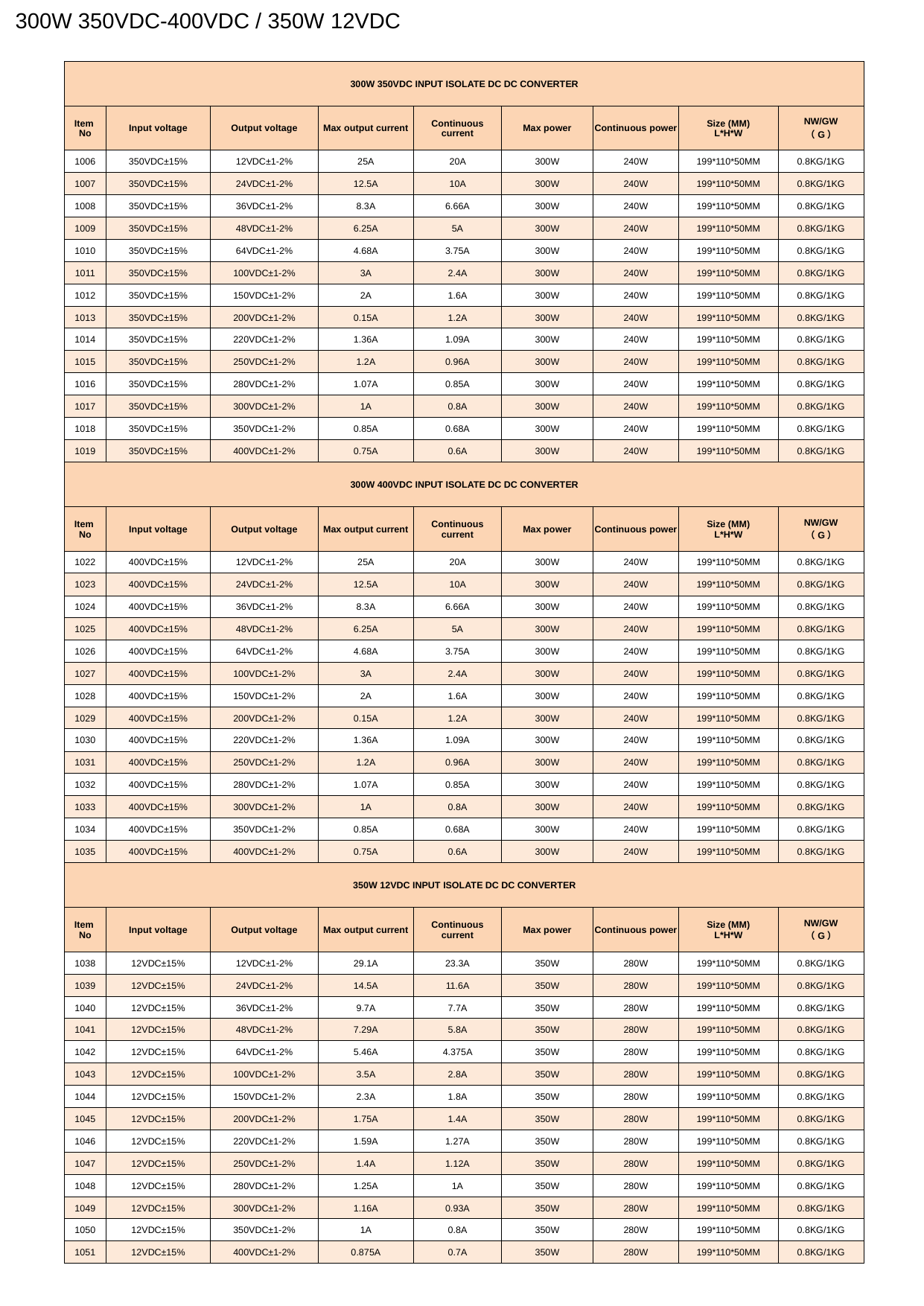

300W 350VDC-400VDC / 350W 12VDC
| 300W 350VDC INPUT ISOLATE DC DC CONVERTER |  |  |  |  |  |  |  |  |
| --- | --- | --- | --- | --- | --- | --- | --- | --- |
| Item No | Input voltage | Output voltage | Max output current | Continuous current | Max power | Continuous power | Size (MM) L\*H\*W | NW/GW （G） |
| 1006 | 350VDC±15% | 12VDC±1-2% | 25A | 20A | 300W | 240W | 199\*110\*50MM | 0.8KG/1KG |
| 1007 | 350VDC±15% | 24VDC±1-2% | 12.5A | 10A | 300W | 240W | 199\*110\*50MM | 0.8KG/1KG |
| 1008 | 350VDC±15% | 36VDC±1-2% | 8.3A | 6.66A | 300W | 240W | 199\*110\*50MM | 0.8KG/1KG |
| 1009 | 350VDC±15% | 48VDC±1-2% | 6.25A | 5A | 300W | 240W | 199\*110\*50MM | 0.8KG/1KG |
| 1010 | 350VDC±15% | 64VDC±1-2% | 4.68A | 3.75A | 300W | 240W | 199\*110\*50MM | 0.8KG/1KG |
| 1011 | 350VDC±15% | 100VDC±1-2% | 3A | 2.4A | 300W | 240W | 199\*110\*50MM | 0.8KG/1KG |
| 1012 | 350VDC±15% | 150VDC±1-2% | 2A | 1.6A | 300W | 240W | 199\*110\*50MM | 0.8KG/1KG |
| 1013 | 350VDC±15% | 200VDC±1-2% | 0.15A | 1.2A | 300W | 240W | 199\*110\*50MM | 0.8KG/1KG |
| 1014 | 350VDC±15% | 220VDC±1-2% | 1.36A | 1.09A | 300W | 240W | 199\*110\*50MM | 0.8KG/1KG |
| 1015 | 350VDC±15% | 250VDC±1-2% | 1.2A | 0.96A | 300W | 240W | 199\*110\*50MM | 0.8KG/1KG |
| 1016 | 350VDC±15% | 280VDC±1-2% | 1.07A | 0.85A | 300W | 240W | 199\*110\*50MM | 0.8KG/1KG |
| 1017 | 350VDC±15% | 300VDC±1-2% | 1A | 0.8A | 300W | 240W | 199\*110\*50MM | 0.8KG/1KG |
| 1018 | 350VDC±15% | 350VDC±1-2% | 0.85A | 0.68A | 300W | 240W | 199\*110\*50MM | 0.8KG/1KG |
| 1019 | 350VDC±15% | 400VDC±1-2% | 0.75A | 0.6A | 300W | 240W | 199\*110\*50MM | 0.8KG/1KG |
| 300W 400VDC INPUT ISOLATE DC DC CONVERTER |  |  |  |  |  |  |  |  |
| Item No | Input voltage | Output voltage | Max output current | Continuous current | Max power | Continuous power | Size (MM) L\*H\*W | NW/GW （G） |
| 1022 | 400VDC±15% | 12VDC±1-2% | 25A | 20A | 300W | 240W | 199\*110\*50MM | 0.8KG/1KG |
| 1023 | 400VDC±15% | 24VDC±1-2% | 12.5A | 10A | 300W | 240W | 199\*110\*50MM | 0.8KG/1KG |
| 1024 | 400VDC±15% | 36VDC±1-2% | 8.3A | 6.66A | 300W | 240W | 199\*110\*50MM | 0.8KG/1KG |
| 1025 | 400VDC±15% | 48VDC±1-2% | 6.25A | 5A | 300W | 240W | 199\*110\*50MM | 0.8KG/1KG |
| 1026 | 400VDC±15% | 64VDC±1-2% | 4.68A | 3.75A | 300W | 240W | 199\*110\*50MM | 0.8KG/1KG |
| 1027 | 400VDC±15% | 100VDC±1-2% | 3A | 2.4A | 300W | 240W | 199\*110\*50MM | 0.8KG/1KG |
| 1028 | 400VDC±15% | 150VDC±1-2% | 2A | 1.6A | 300W | 240W | 199\*110\*50MM | 0.8KG/1KG |
| 1029 | 400VDC±15% | 200VDC±1-2% | 0.15A | 1.2A | 300W | 240W | 199\*110\*50MM | 0.8KG/1KG |
| 1030 | 400VDC±15% | 220VDC±1-2% | 1.36A | 1.09A | 300W | 240W | 199\*110\*50MM | 0.8KG/1KG |
| 1031 | 400VDC±15% | 250VDC±1-2% | 1.2A | 0.96A | 300W | 240W | 199\*110\*50MM | 0.8KG/1KG |
| 1032 | 400VDC±15% | 280VDC±1-2% | 1.07A | 0.85A | 300W | 240W | 199\*110\*50MM | 0.8KG/1KG |
| 1033 | 400VDC±15% | 300VDC±1-2% | 1A | 0.8A | 300W | 240W | 199\*110\*50MM | 0.8KG/1KG |
| 1034 | 400VDC±15% | 350VDC±1-2% | 0.85A | 0.68A | 300W | 240W | 199\*110\*50MM | 0.8KG/1KG |
| 1035 | 400VDC±15% | 400VDC±1-2% | 0.75A | 0.6A | 300W | 240W | 199\*110\*50MM | 0.8KG/1KG |
| 350W 12VDC INPUT ISOLATE DC DC CONVERTER |  |  |  |  |  |  |  |  |
| Item No | Input voltage | Output voltage | Max output current | Continuous current | Max power | Continuous power | Size (MM) L\*H\*W | NW/GW （G） |
| 1038 | 12VDC±15% | 12VDC±1-2% | 29.1A | 23.3A | 350W | 280W | 199\*110\*50MM | 0.8KG/1KG |
| 1039 | 12VDC±15% | 24VDC±1-2% | 14.5A | 11.6A | 350W | 280W | 199\*110\*50MM | 0.8KG/1KG |
| 1040 | 12VDC±15% | 36VDC±1-2% | 9.7A | 7.7A | 350W | 280W | 199\*110\*50MM | 0.8KG/1KG |
| 1041 | 12VDC±15% | 48VDC±1-2% | 7.29A | 5.8A | 350W | 280W | 199\*110\*50MM | 0.8KG/1KG |
| 1042 | 12VDC±15% | 64VDC±1-2% | 5.46A | 4.375A | 350W | 280W | 199\*110\*50MM | 0.8KG/1KG |
| 1043 | 12VDC±15% | 100VDC±1-2% | 3.5A | 2.8A | 350W | 280W | 199\*110\*50MM | 0.8KG/1KG |
| 1044 | 12VDC±15% | 150VDC±1-2% | 2.3A | 1.8A | 350W | 280W | 199\*110\*50MM | 0.8KG/1KG |
| 1045 | 12VDC±15% | 200VDC±1-2% | 1.75A | 1.4A | 350W | 280W | 199\*110\*50MM | 0.8KG/1KG |
| 1046 | 12VDC±15% | 220VDC±1-2% | 1.59A | 1.27A | 350W | 280W | 199\*110\*50MM | 0.8KG/1KG |
| 1047 | 12VDC±15% | 250VDC±1-2% | 1.4A | 1.12A | 350W | 280W | 199\*110\*50MM | 0.8KG/1KG |
| 1048 | 12VDC±15% | 280VDC±1-2% | 1.25A | 1A | 350W | 280W | 199\*110\*50MM | 0.8KG/1KG |
| 1049 | 12VDC±15% | 300VDC±1-2% | 1.16A | 0.93A | 350W | 280W | 199\*110\*50MM | 0.8KG/1KG |
| 1050 | 12VDC±15% | 350VDC±1-2% | 1A | 0.8A | 350W | 280W | 199\*110\*50MM | 0.8KG/1KG |
| 1051 | 12VDC±15% | 400VDC±1-2% | 0.875A | 0.7A | 350W | 280W | 199\*110\*50MM | 0.8KG/1KG |
33